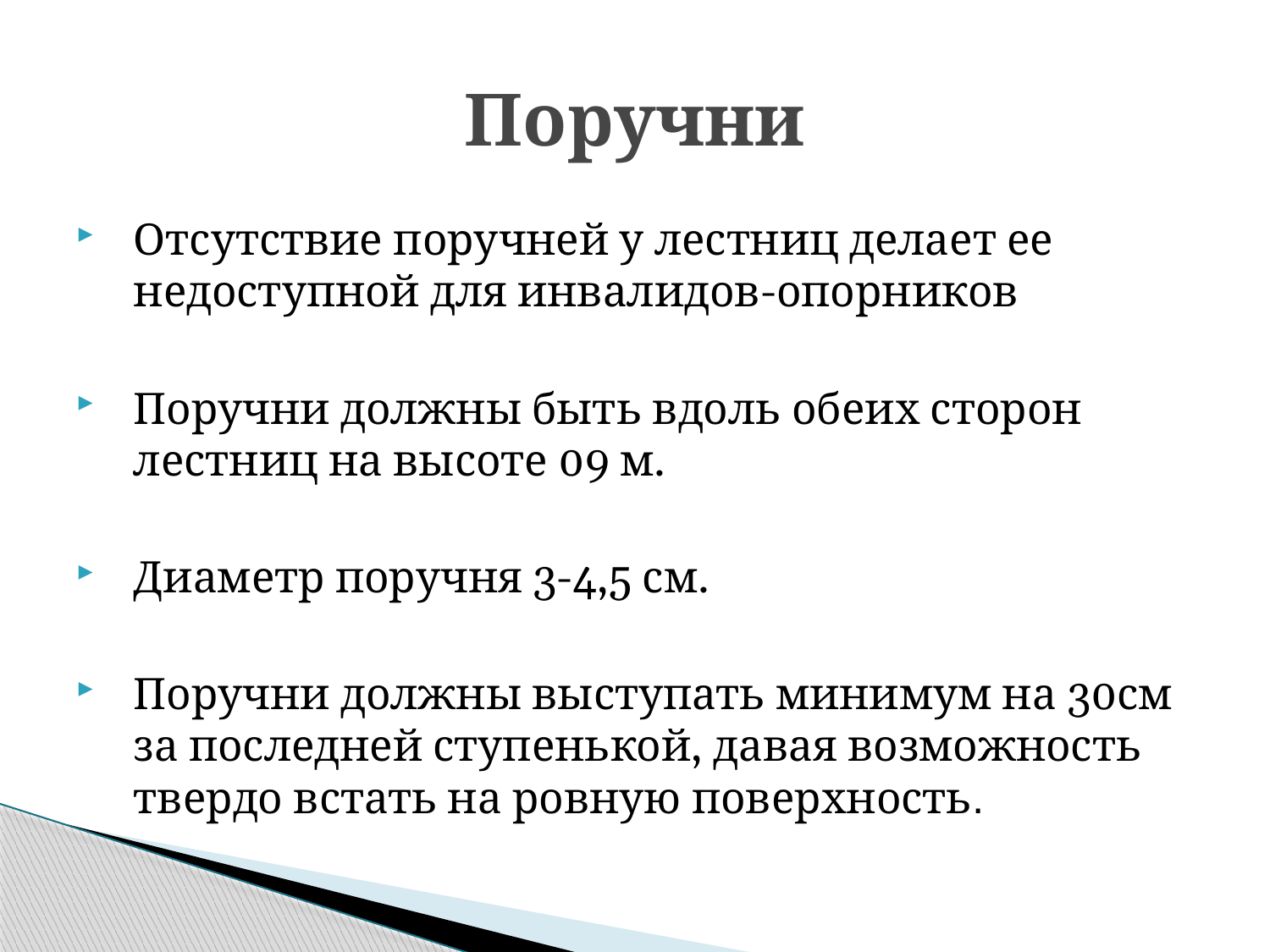

# Поручни
Отсутствие поручней у лестниц делает ее недоступной для инвалидов-опорников

Поручни должны быть вдоль обеих сторон лестниц на высоте 09 м.

Диаметр поручня 3-4,5 см.

Поручни должны выступать минимум на 30см за последней ступенькой, давая возможность твердо встать на ровную поверхность.